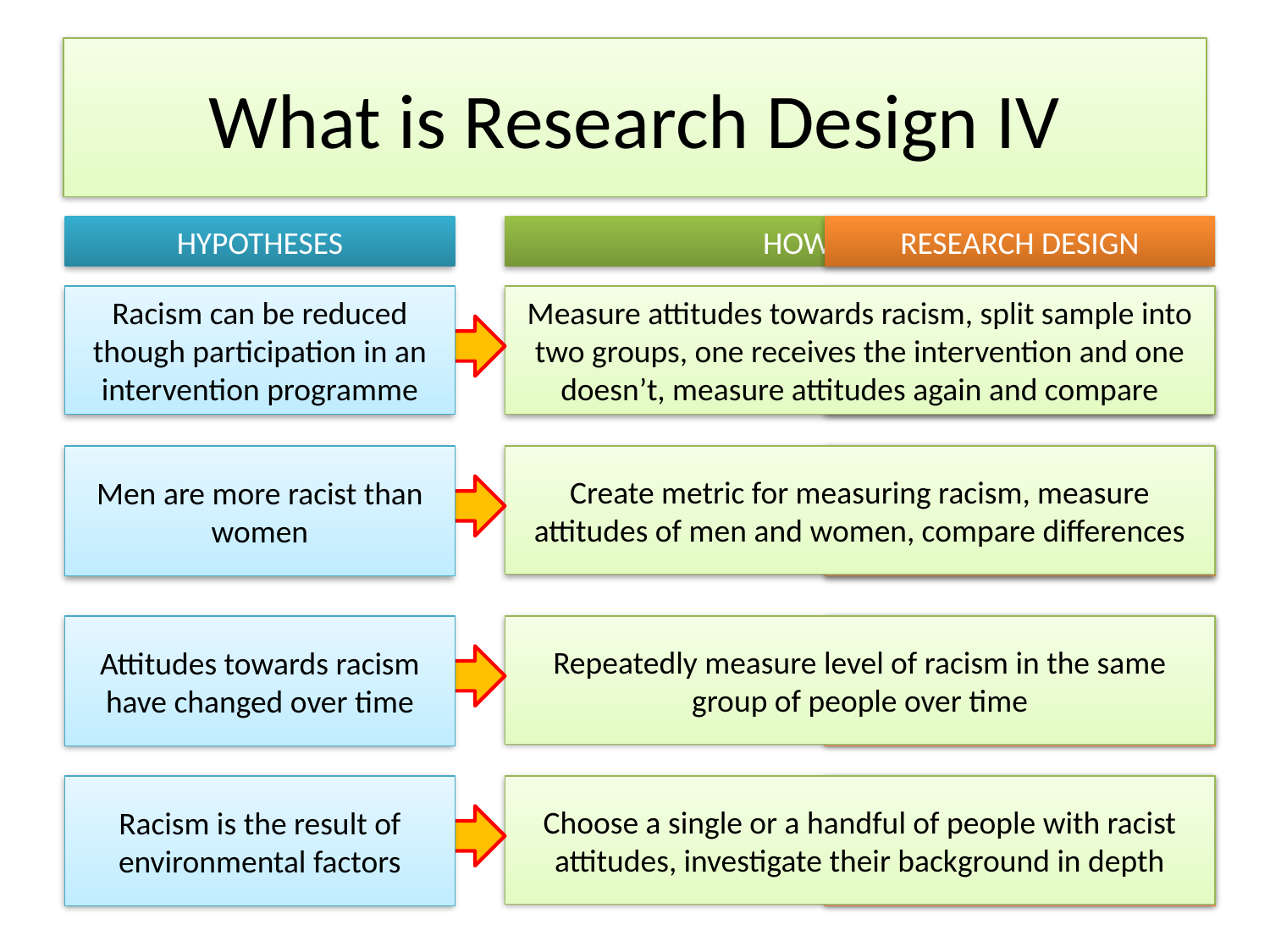

# What is Research Design IV
HYPOTHESES
HOW TO TEST?
RESEARCH DESIGN
Racism can be reduced though participation in an intervention programme
Measure attitudes towards racism, split sample into two groups, one receives the intervention and one doesn’t, measure attitudes again and compare
Experimental Design

Men are more racist than women
Create metric for measuring racism, measure attitudes of men and women, compare differences
Cross-Sectional Design

Attitudes towards racism have changed over time
Repeatedly measure level of racism in the same group of people over time
Longitudinal Design

Racism is the result of environmental factors
Choose a single or a handful of people with racist attitudes, investigate their background in depth
Case Study Design